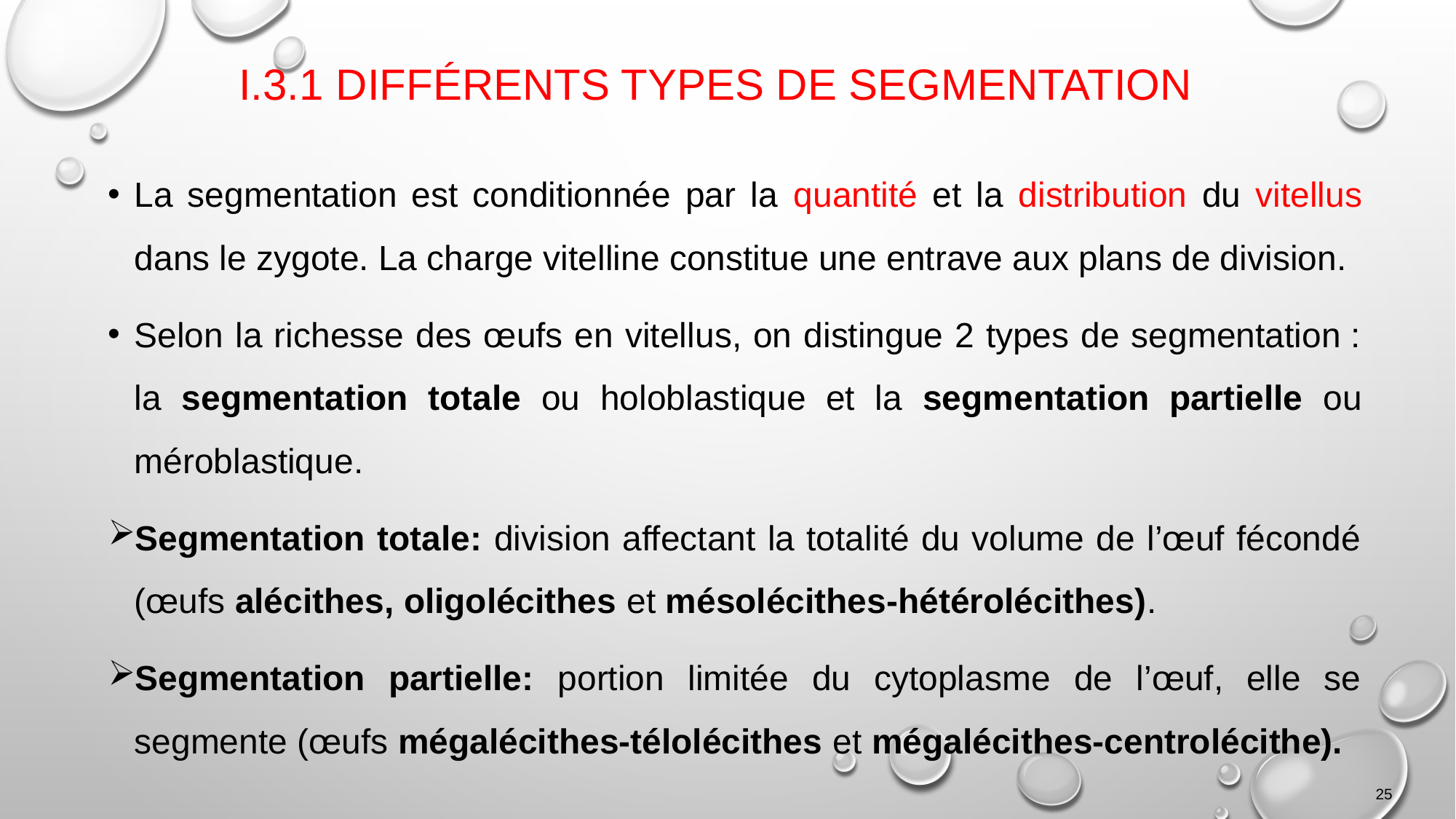

# I.3.1 DIFFÉRENTS TYPES DE SEGMENTATION
La segmentation est conditionnée par la quantité et la distribution du vitellus dans le zygote. La charge vitelline constitue une entrave aux plans de division.
Selon la richesse des œufs en vitellus, on distingue 2 types de segmentation : la segmentation totale ou holoblastique et la segmentation partielle ou méroblastique.
Segmentation totale: division affectant la totalité du volume de l’œuf fécondé (œufs alécithes, oligolécithes et mésolécithes-hétérolécithes).
Segmentation partielle: portion limitée du cytoplasme de l’œuf, elle se segmente (œufs mégalécithes-télolécithes et mégalécithes-centrolécithe).

25